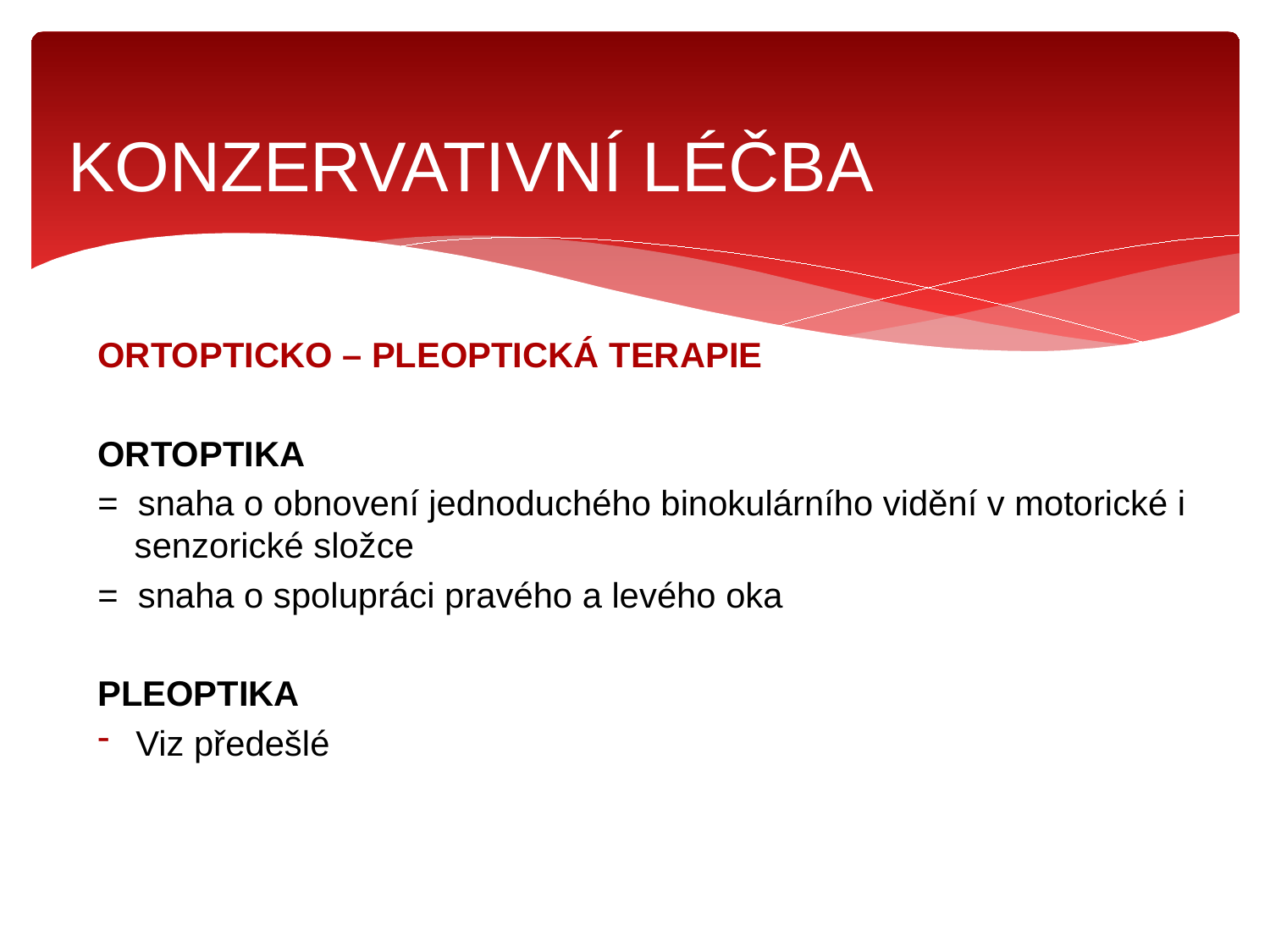

# KONZERVATIVNÍ LÉČBA
ORTOPTICKO – PLEOPTICKÁ TERAPIE

ORTOPTIKA
=  snaha o obnovení jednoduchého binokulárního vidění v motorické i senzorické složce
=  snaha o spolupráci pravého a levého oka

PLEOPTIKA
Viz předešlé